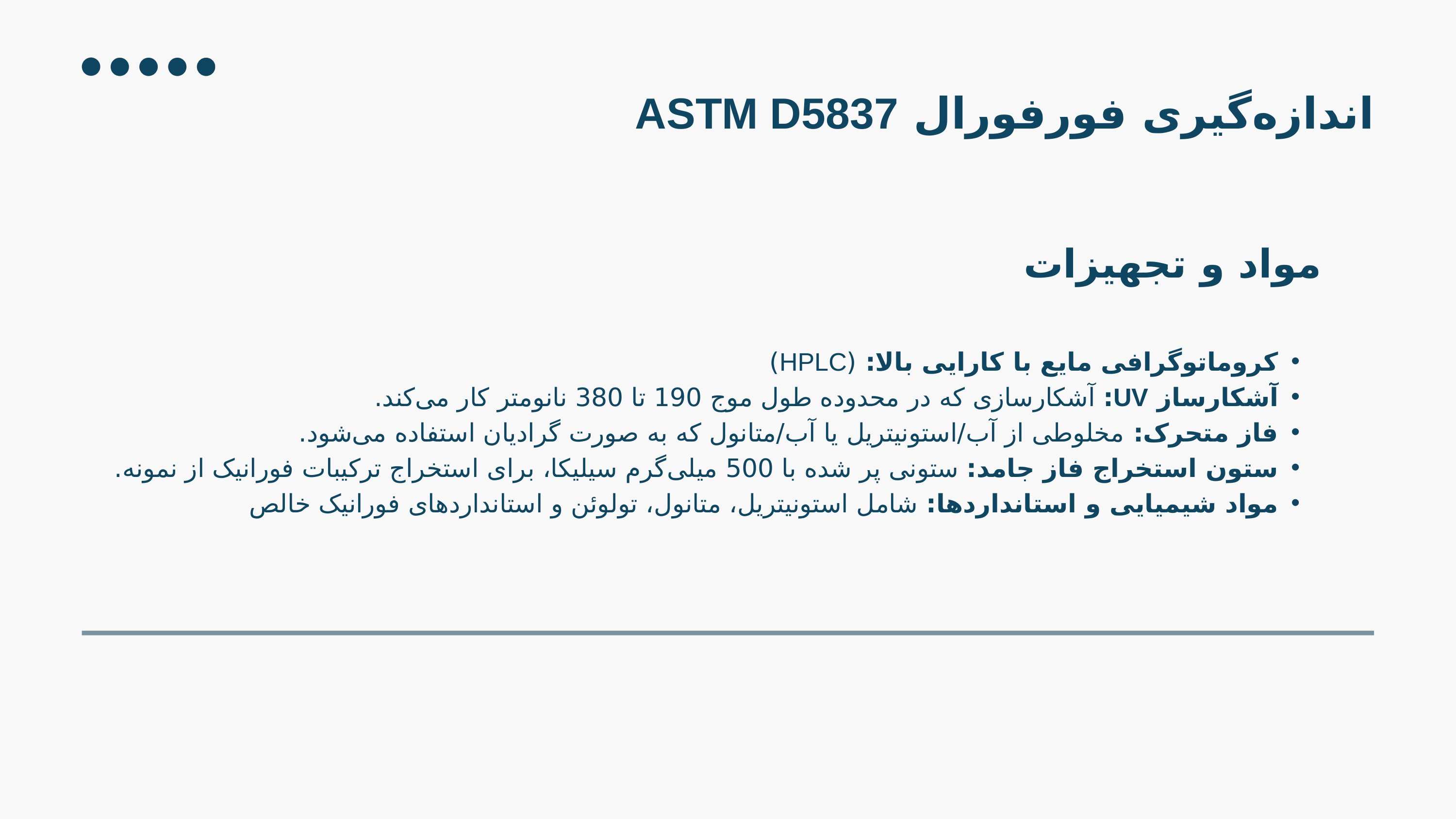

اندازه‌گیری فورفورال ASTM D5837
مواد و تجهیزات

کروماتوگرافی مایع با کارایی بالا: (HPLC)
آشکارساز UV: آشکارسازی که در محدوده طول موج 190 تا 380 نانومتر کار می‌کند.
فاز متحرک: مخلوطی از آب/استونیتریل یا آب/متانول که به صورت گرادیان استفاده می‌شود.
ستون استخراج فاز جامد: ستونی پر شده با 500 میلی‌گرم سیلیکا، برای استخراج ترکیبات فورانیک از نمونه.
مواد شیمیایی و استانداردها: شامل استونیتریل، متانول، تولوئن و استانداردهای فورانیک خالص